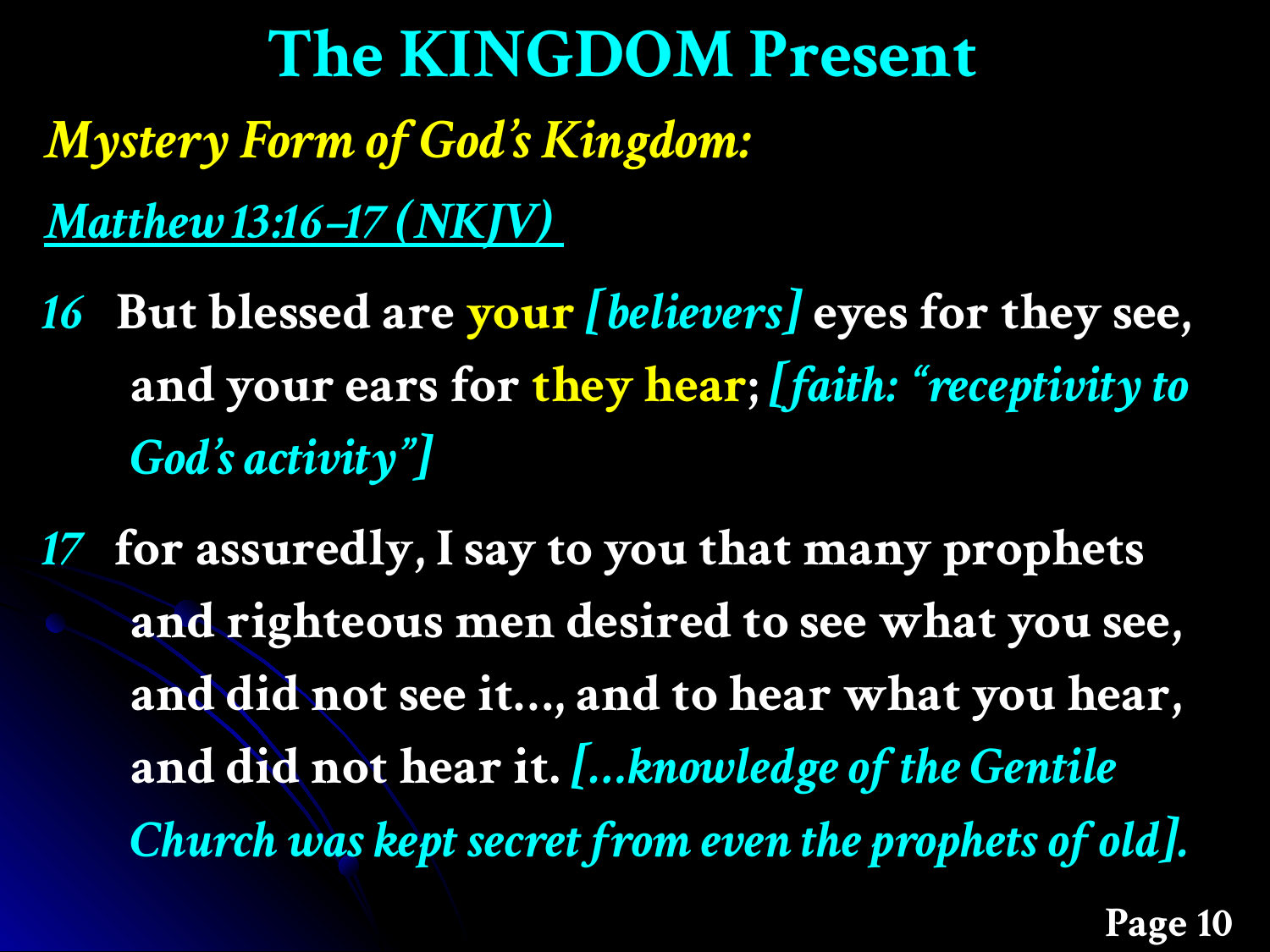

The KINGDOM Present
Mystery Form of God’s Kingdom:
Matthew 13:16–17 (NKJV)
16   But blessed are your [believers] eyes for they see, and your ears for they hear; [faith: “receptivity to God’s activity”]
17   for assuredly, I say to you that many prophets and righteous men desired to see what you see, and did not see it…, and to hear what you hear, and did not hear it. […knowledge of the Gentile Church was kept secret from even the prophets of old].
Page 10